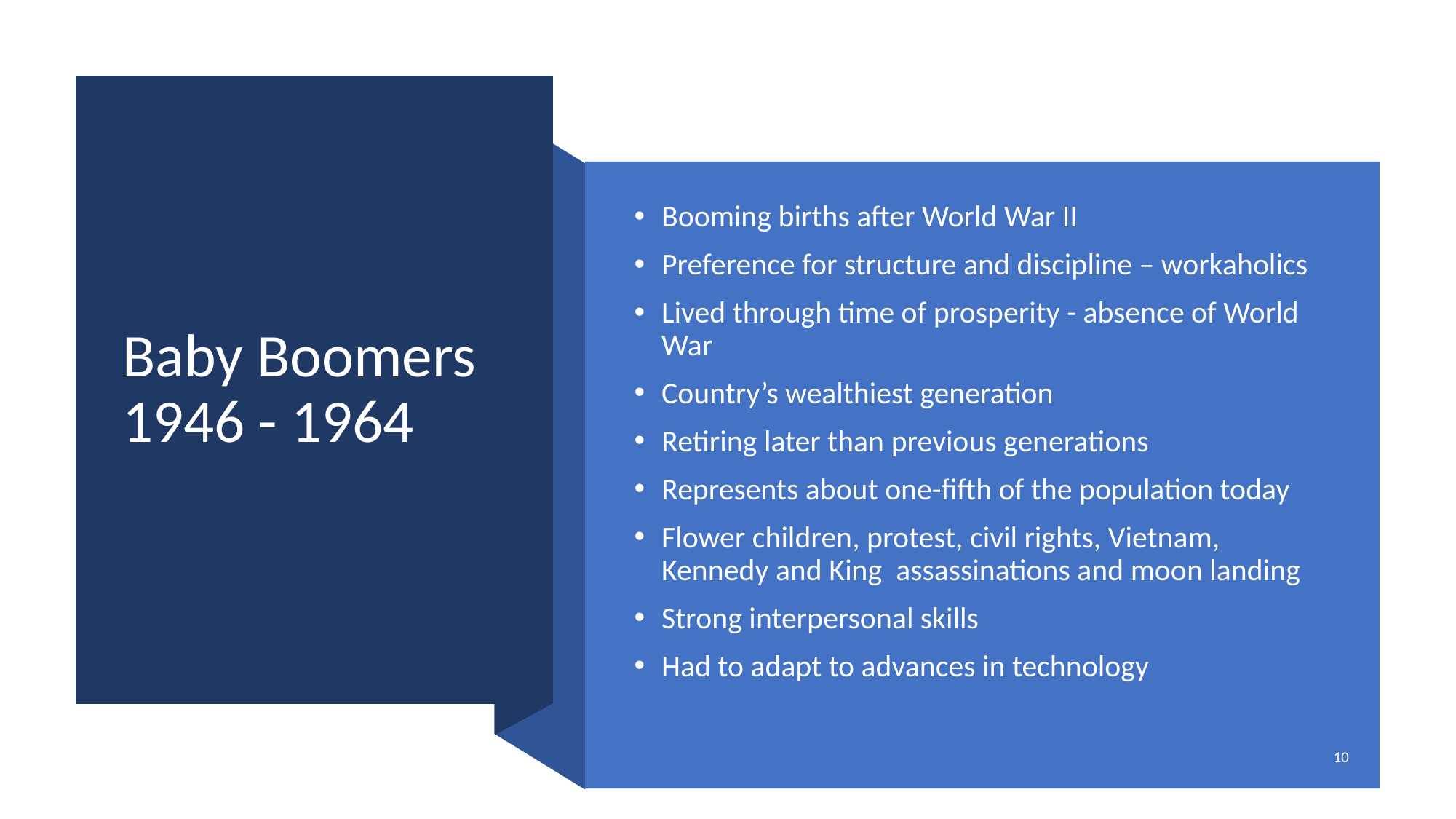

# Baby Boomers 1946 - 1964

Booming births after World War II
Preference for structure and discipline – workaholics
Lived through time of prosperity - absence of World War
Country’s wealthiest generation
Retiring later than previous generations
Represents about one-fifth of the population today
Flower children, protest, civil rights, Vietnam, Kennedy and King  assassinations and moon landing
Strong interpersonal skills
Had to adapt to advances in technology

10